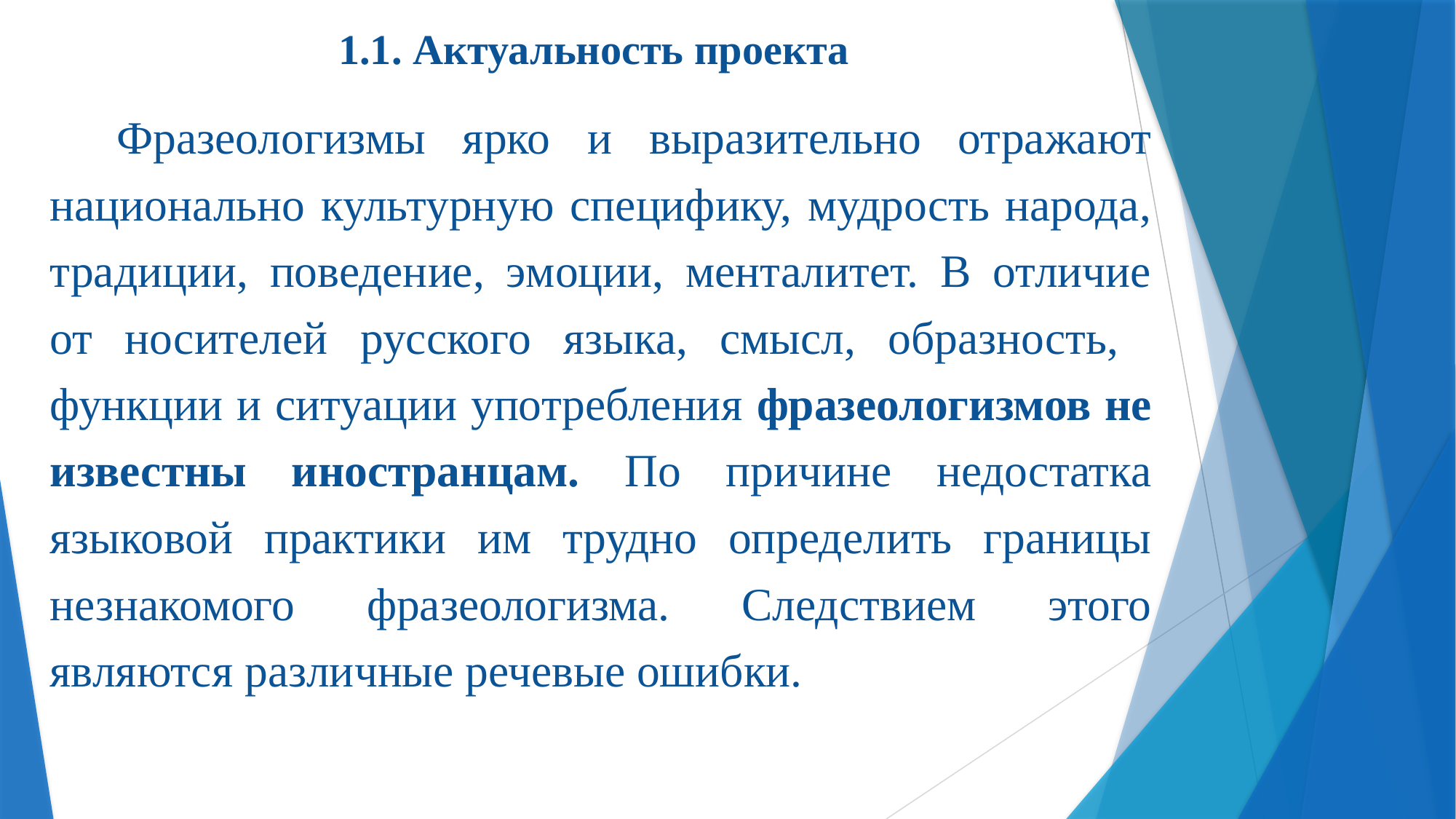

# 1.1. Актуальность проекта
	Фразеологизмы ярко и выразительно отражают национально культурную специфику, мудрость народа, традиции, поведение, эмоции, менталитет. В отличие от носителей русского языка, смысл, образность,  функции и ситуации употребления фразеологизмов не известны иностранцам. По причине недостатка языковой практики им трудно определить границы незнакомого фразеологизма. Следствием этого являются различные речевые ошибки.